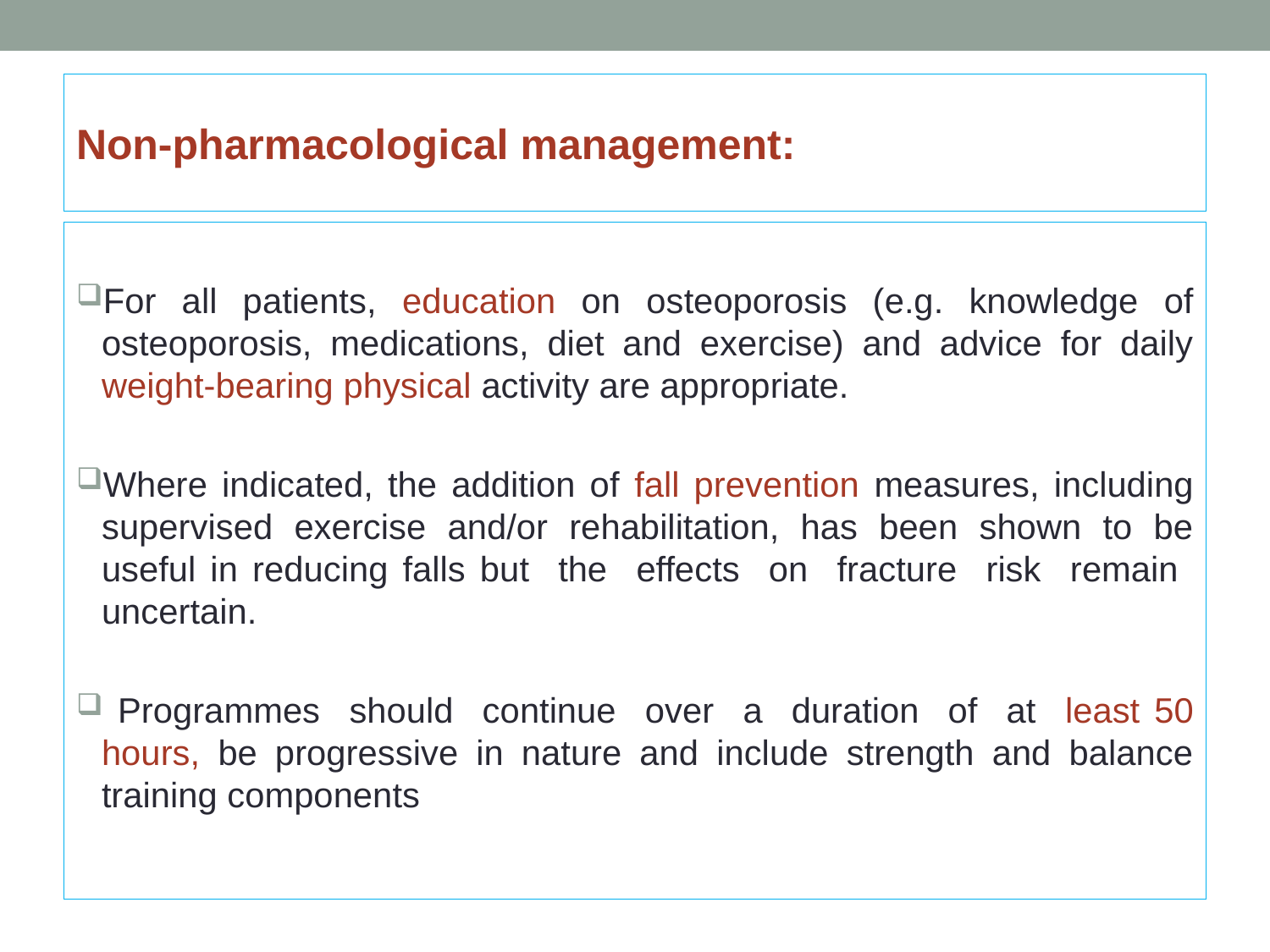

# Non-pharmacological management:

For all patients, education on osteoporosis (e.g. knowledge of osteoporosis, medications, diet and exercise) and advice for daily weight-bearing physical activity are appropriate.

Where indicated, the addition of fall prevention measures, including supervised exercise and/or rehabilitation, has been shown to be useful in reducing falls but  the  effects  on  fracture  risk  remain  uncertain.

 Programmes  should  continue  over  a  duration  of  at  least 50 hours, be progressive in nature and include strength and balance training components